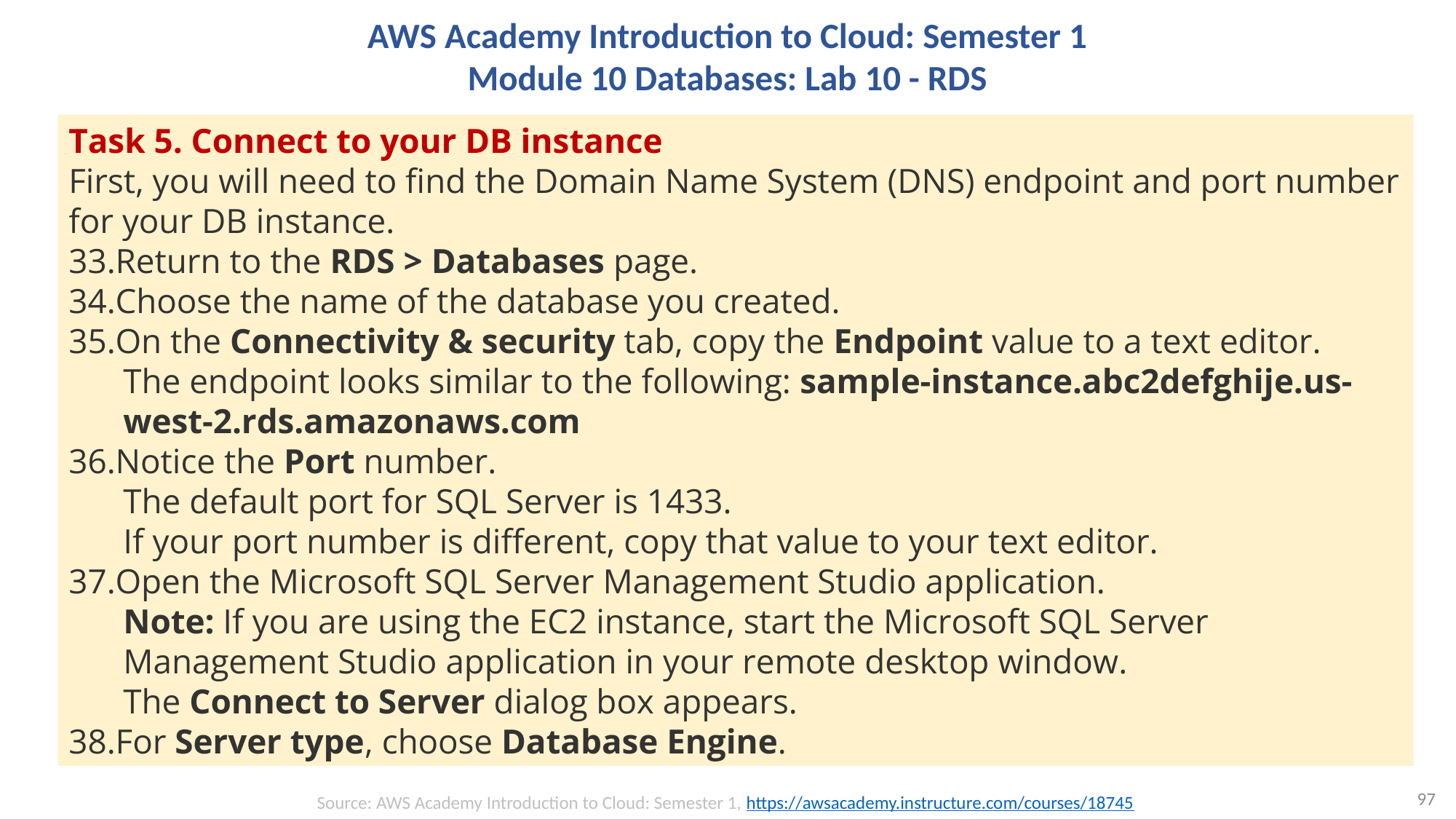

# AWS Academy Introduction to Cloud: Semester 1 Module 10 Databases: Lab 10 - RDS
Task 5. Connect to your DB instance
First, you will need to find the Domain Name System (DNS) endpoint and port number for your DB instance.
Return to the RDS > Databases page.
Choose the name of the database you created.
On the Connectivity & security tab, copy the Endpoint value to a text editor.
The endpoint looks similar to the following: sample-instance.abc2defghije.us-west-2.rds.amazonaws.com
Notice the Port number.
The default port for SQL Server is 1433.
If your port number is different, copy that value to your text editor.
Open the Microsoft SQL Server Management Studio application.
Note: If you are using the EC2 instance, start the Microsoft SQL Server Management Studio application in your remote desktop window.
The Connect to Server dialog box appears.
For Server type, choose Database Engine.
97
Source: AWS Academy Introduction to Cloud: Semester 1, https://awsacademy.instructure.com/courses/18745